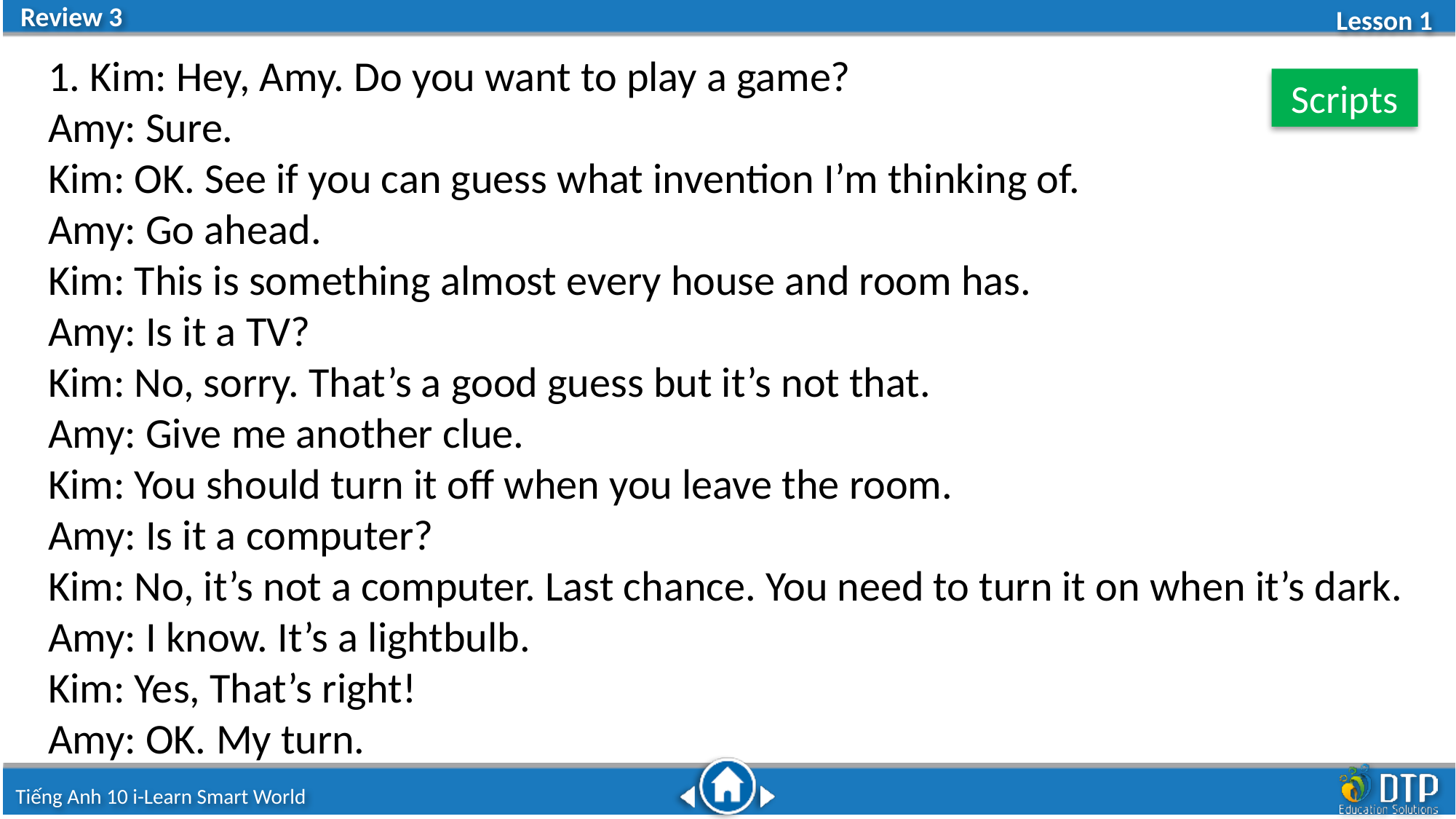

1. Kim: Hey, Amy. Do you want to play a game?
Amy: Sure.
Kim: OK. See if you can guess what invention I’m thinking of.
Amy: Go ahead.
Kim: This is something almost every house and room has.
Amy: Is it a TV?
Kim: No, sorry. That’s a good guess but it’s not that.
Amy: Give me another clue.
Kim: You should turn it off when you leave the room.
Amy: Is it a computer?
Kim: No, it’s not a computer. Last chance. You need to turn it on when it’s dark.
Amy: I know. It’s a lightbulb.
Kim: Yes, That’s right!
Amy: OK. My turn.
Scripts